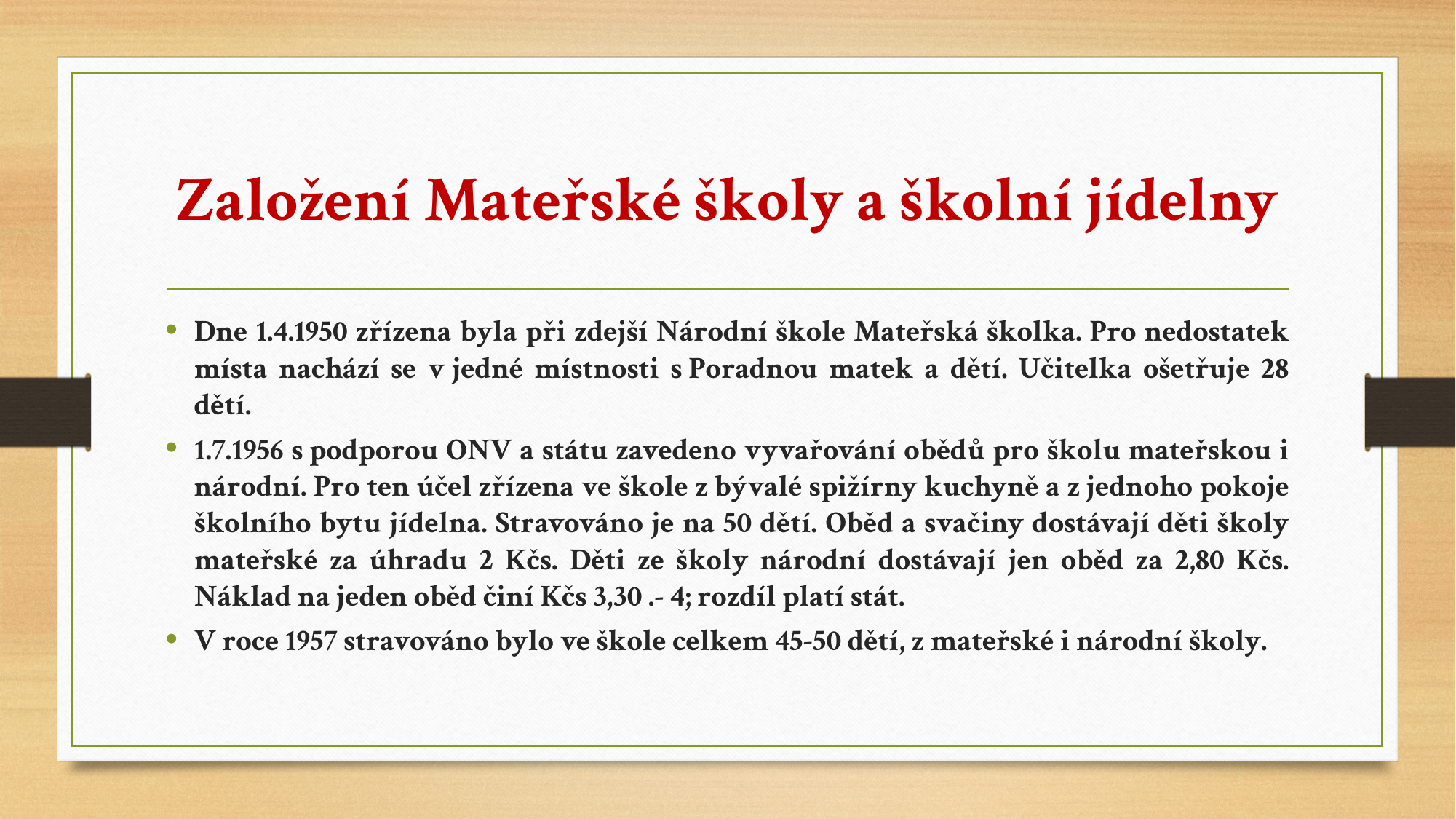

# Založení Mateřské školy a školní jídelny
Dne 1.4.1950 zřízena byla při zdejší Národní škole Mateřská školka. Pro nedostatek místa nachází se v jedné místnosti s Poradnou matek a dětí. Učitelka ošetřuje 28 dětí.
1.7.1956 s podporou ONV a státu zavedeno vyvařování obědů pro školu mateřskou i národní. Pro ten účel zřízena ve škole z bývalé spižírny kuchyně a z jednoho pokoje školního bytu jídelna. Stravováno je na 50 dětí. Oběd a svačiny dostávají děti školy mateřské za úhradu 2 Kčs. Děti ze školy národní dostávají jen oběd za 2,80 Kčs. Náklad na jeden oběd činí Kčs 3,30 .- 4; rozdíl platí stát.
V roce 1957 stravováno bylo ve škole celkem 45-50 dětí, z mateřské i národní školy.